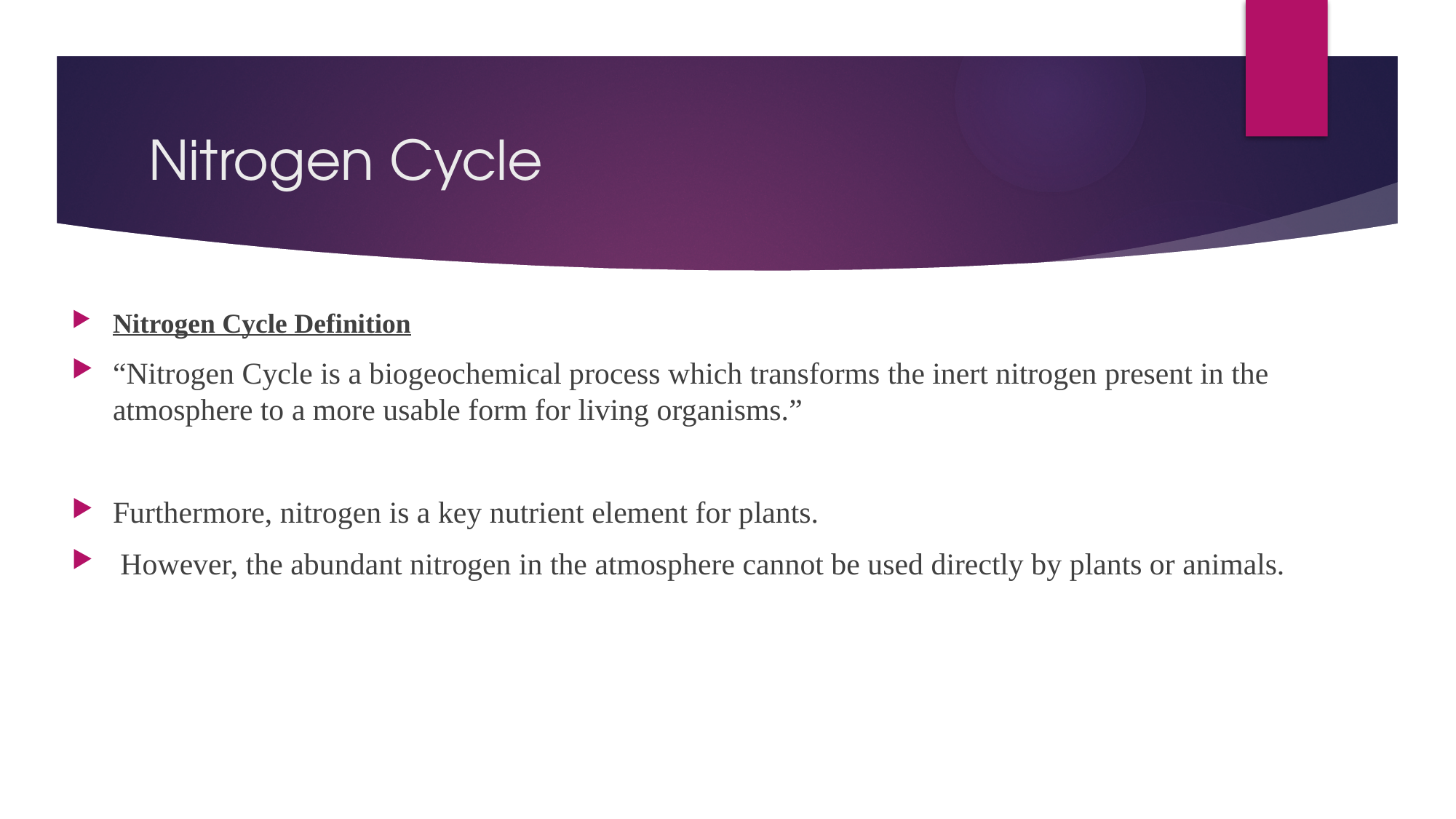

# Nitrogen Cycle
Nitrogen Cycle Definition
“Nitrogen Cycle is a biogeochemical process which transforms the inert nitrogen present in the atmosphere to a more usable form for living organisms.”

Furthermore, nitrogen is a key nutrient element for plants.
 However, the abundant nitrogen in the atmosphere cannot be used directly by plants or animals.